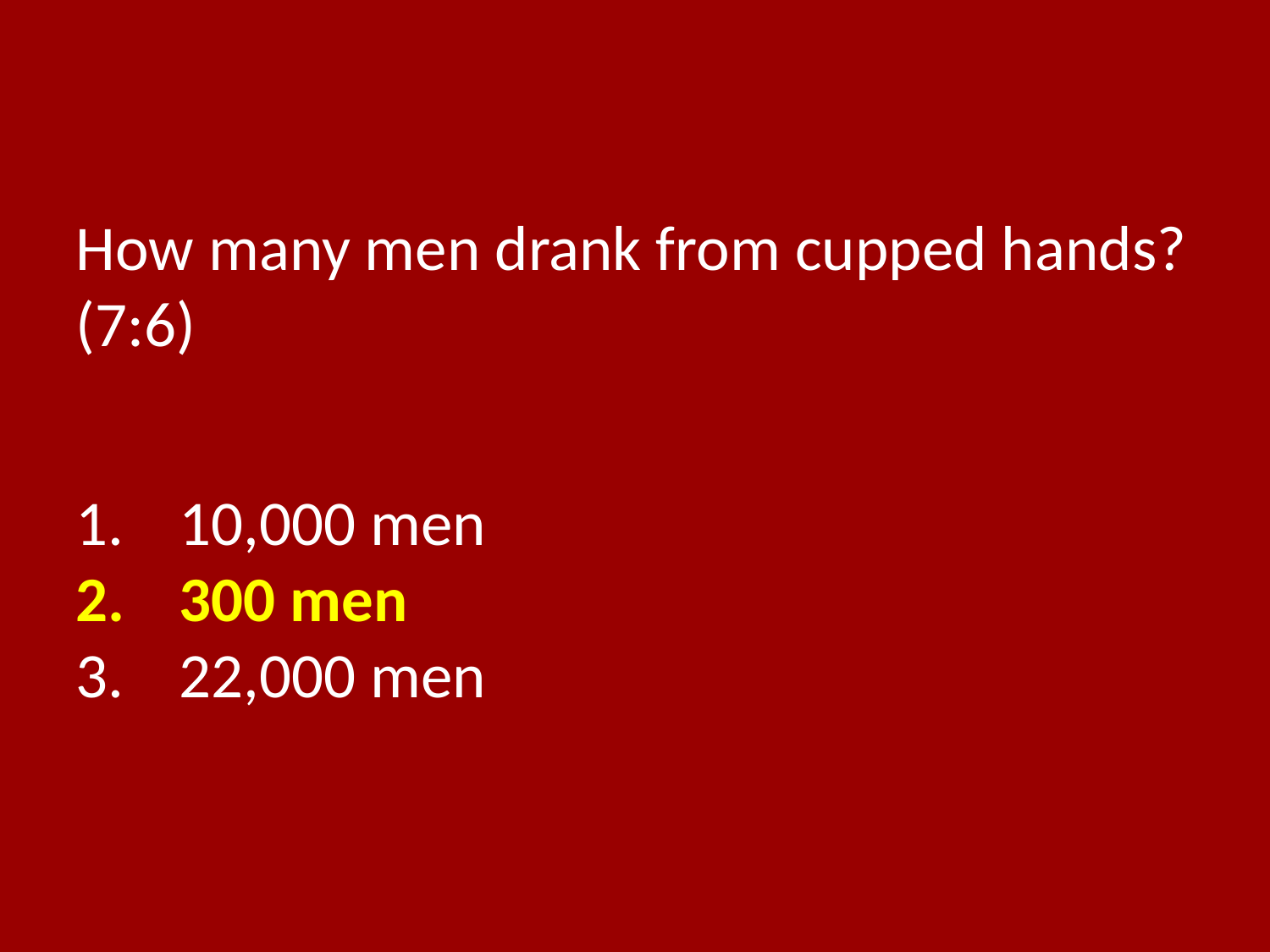

How many men drank from cupped hands? (7:6)
10,000 men
300 men
22,000 men